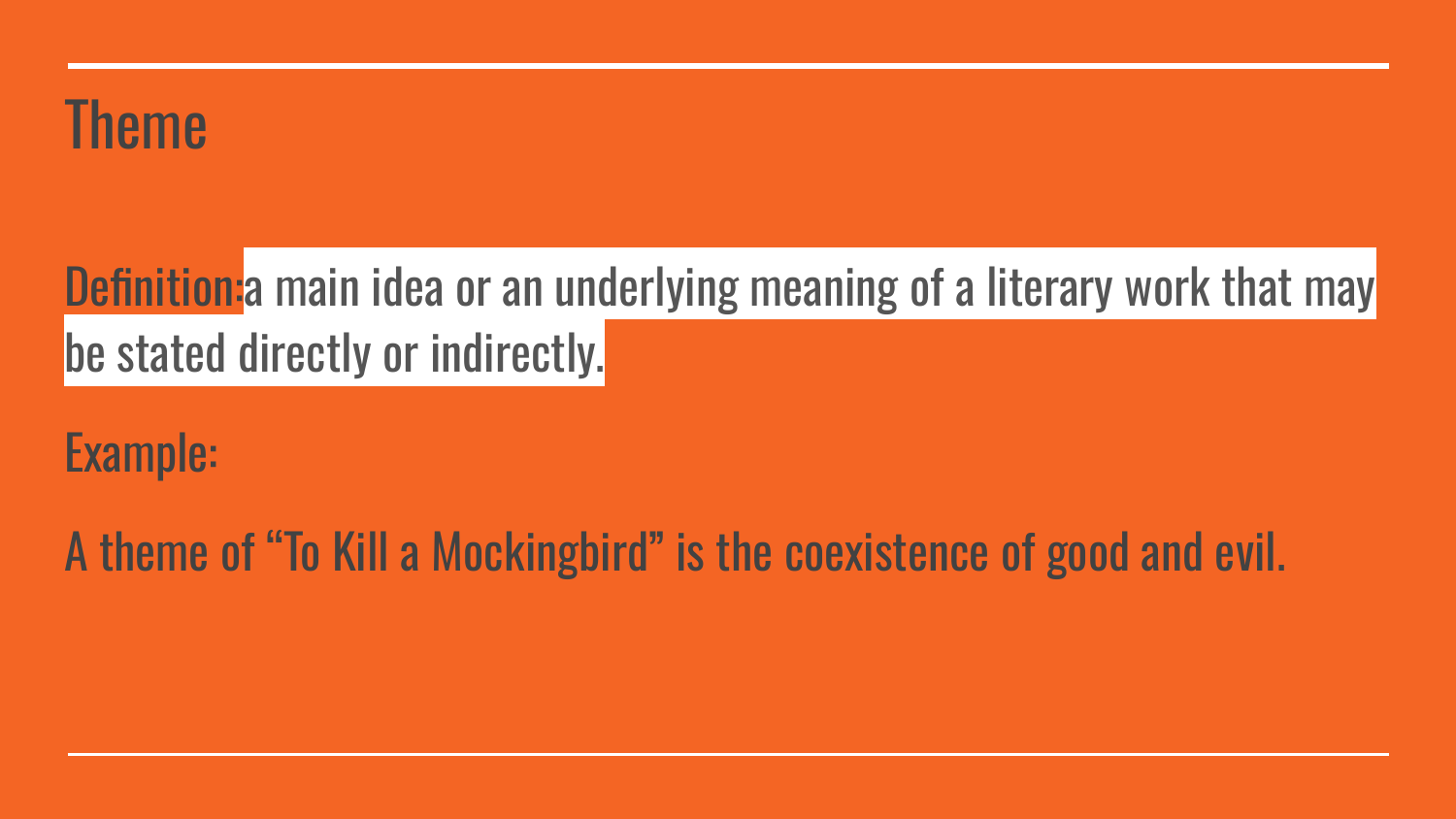

Theme
Definition:a main idea or an underlying meaning of a literary work that may be stated directly or indirectly.
Example:
A theme of “To Kill a Mockingbird” is the coexistence of good and evil.